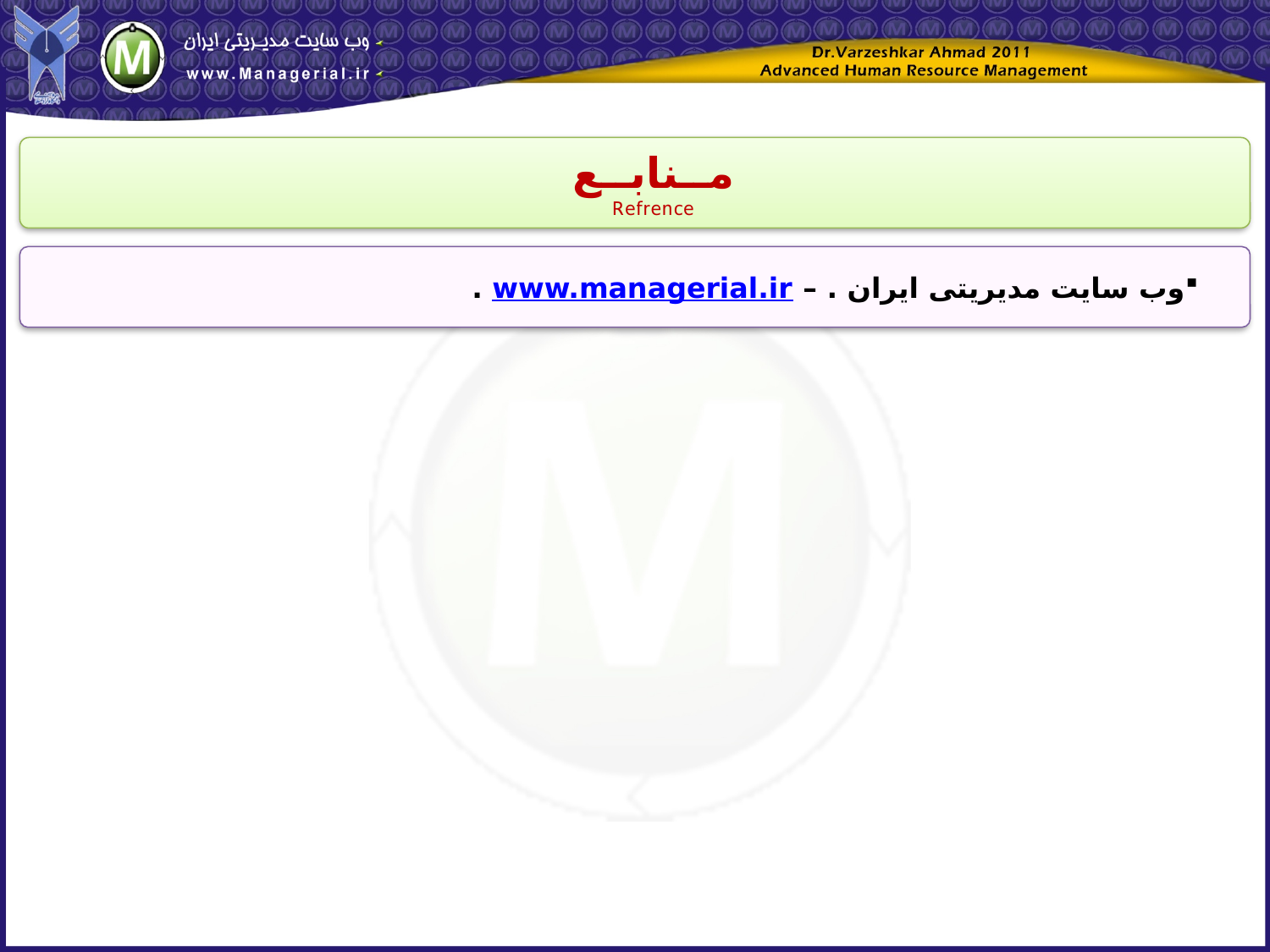

مــنابــع
Refrence
وب سایت مدیریتی ایران . – www.managerial.ir .